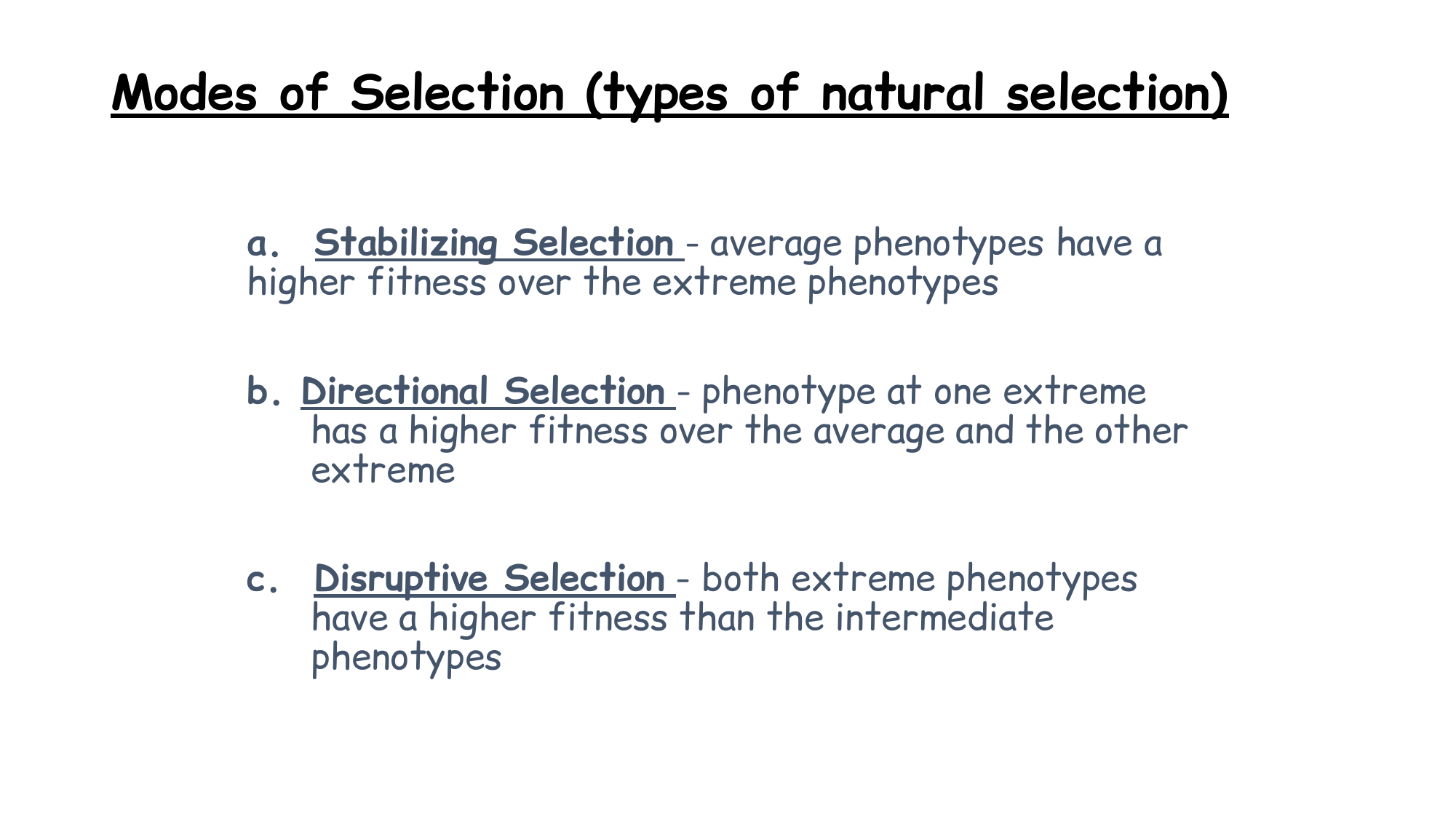

# Modes of Selection (types of natural selection)
a.  Stabilizing Selection - average phenotypes have a higher fitness over the extreme phenotypes

b. Directional Selection - phenotype at one extreme has a higher fitness over the average and the other  extreme

c.  Disruptive Selection - both extreme phenotypes have a higher fitness than the intermediate phenotypes